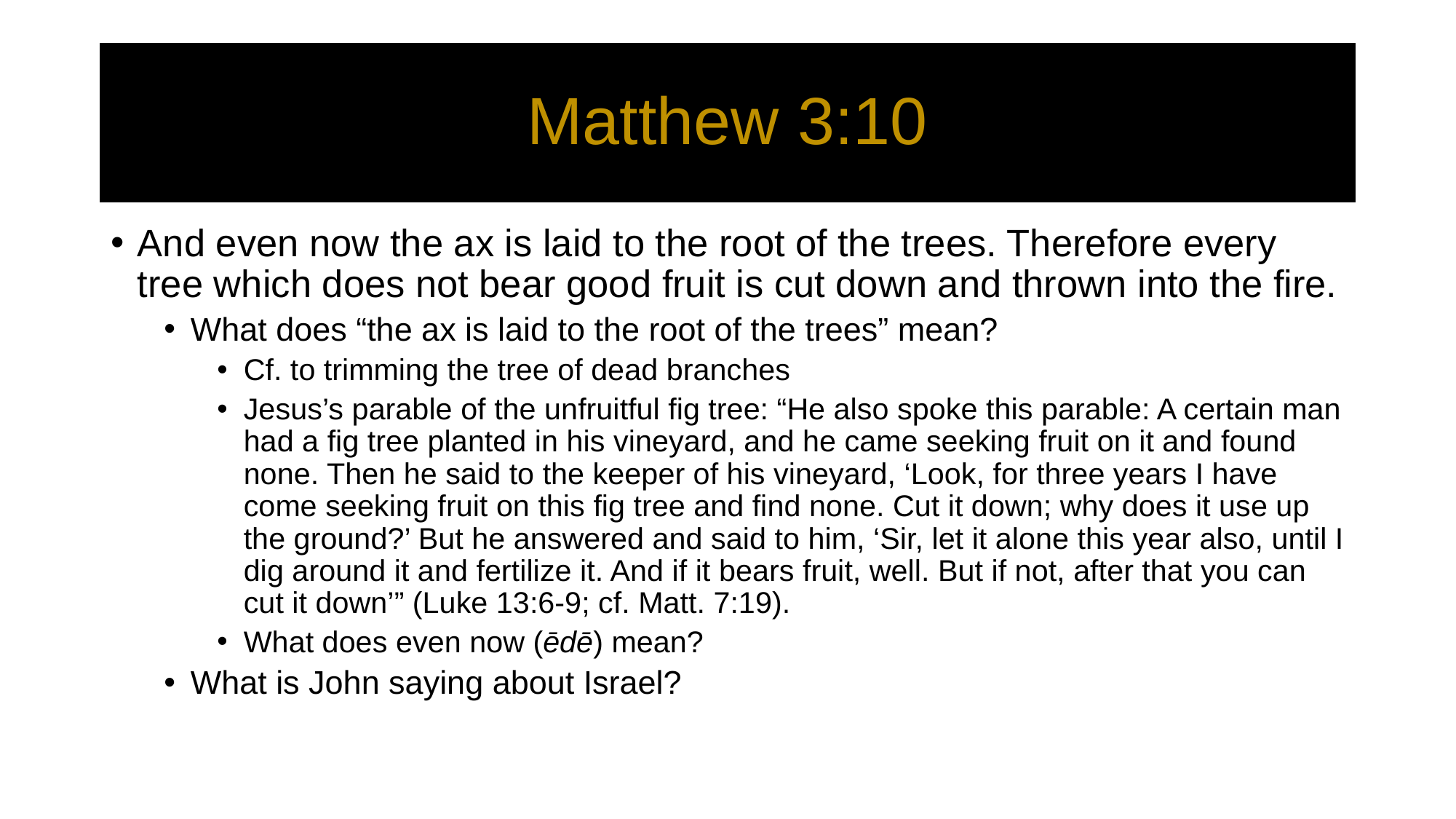

# Matthew 3:10
And even now the ax is laid to the root of the trees. Therefore every tree which does not bear good fruit is cut down and thrown into the fire.
What does “the ax is laid to the root of the trees” mean?
Cf. to trimming the tree of dead branches
Jesus’s parable of the unfruitful fig tree: “He also spoke this parable: A certain man had a fig tree planted in his vineyard, and he came seeking fruit on it and found none. Then he said to the keeper of his vineyard, ‘Look, for three years I have come seeking fruit on this fig tree and find none. Cut it down; why does it use up the ground?’ But he answered and said to him, ‘Sir, let it alone this year also, until I dig around it and fertilize it. And if it bears fruit, well. But if not, after that you can cut it down’” (Luke 13:6-9; cf. Matt. 7:19).
What does even now (ēdē) mean?
What is John saying about Israel?